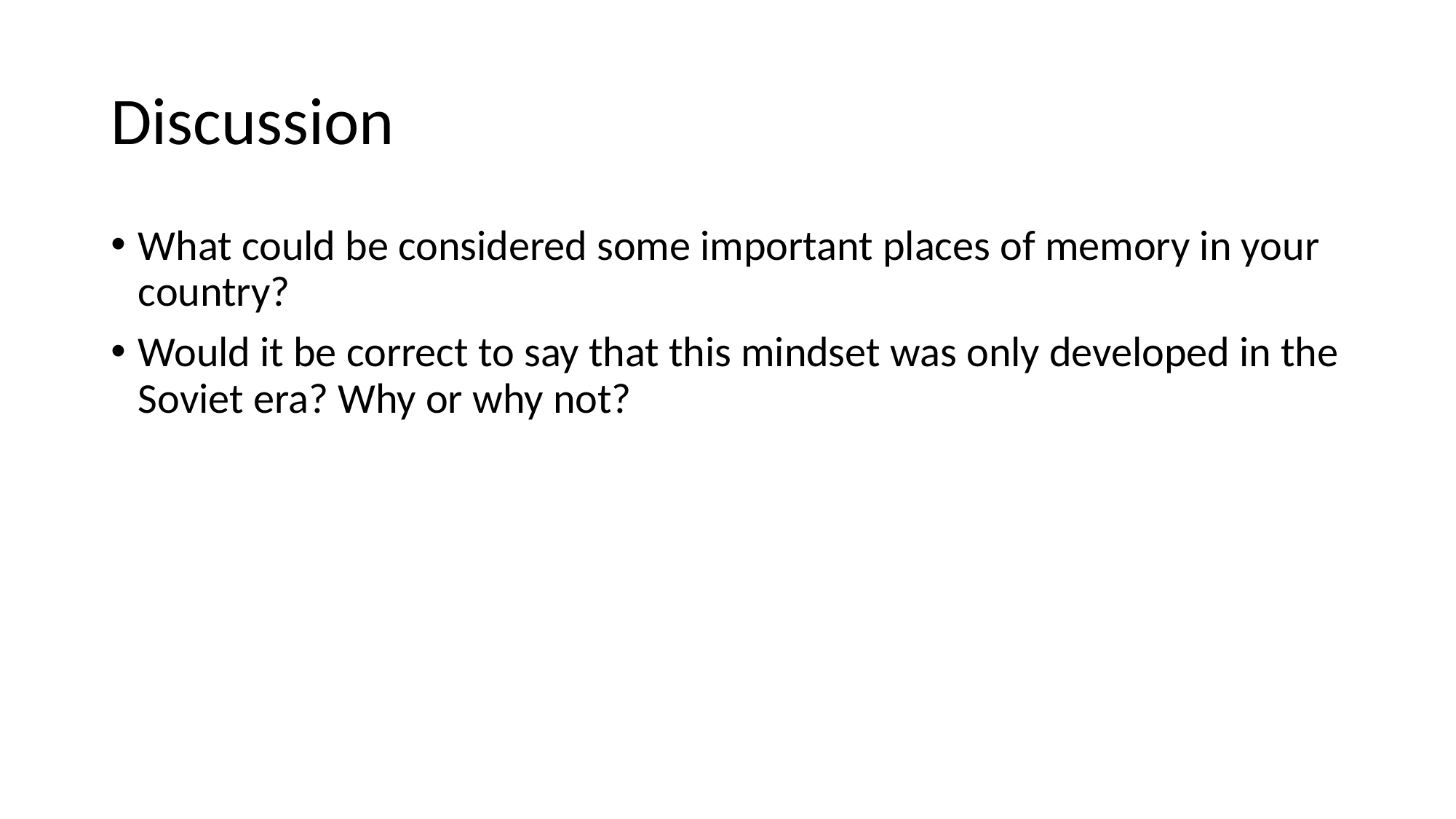

# Discussion
What could be considered some important places of memory in your country?
Would it be correct to say that this mindset was only developed in the Soviet era? Why or why not?